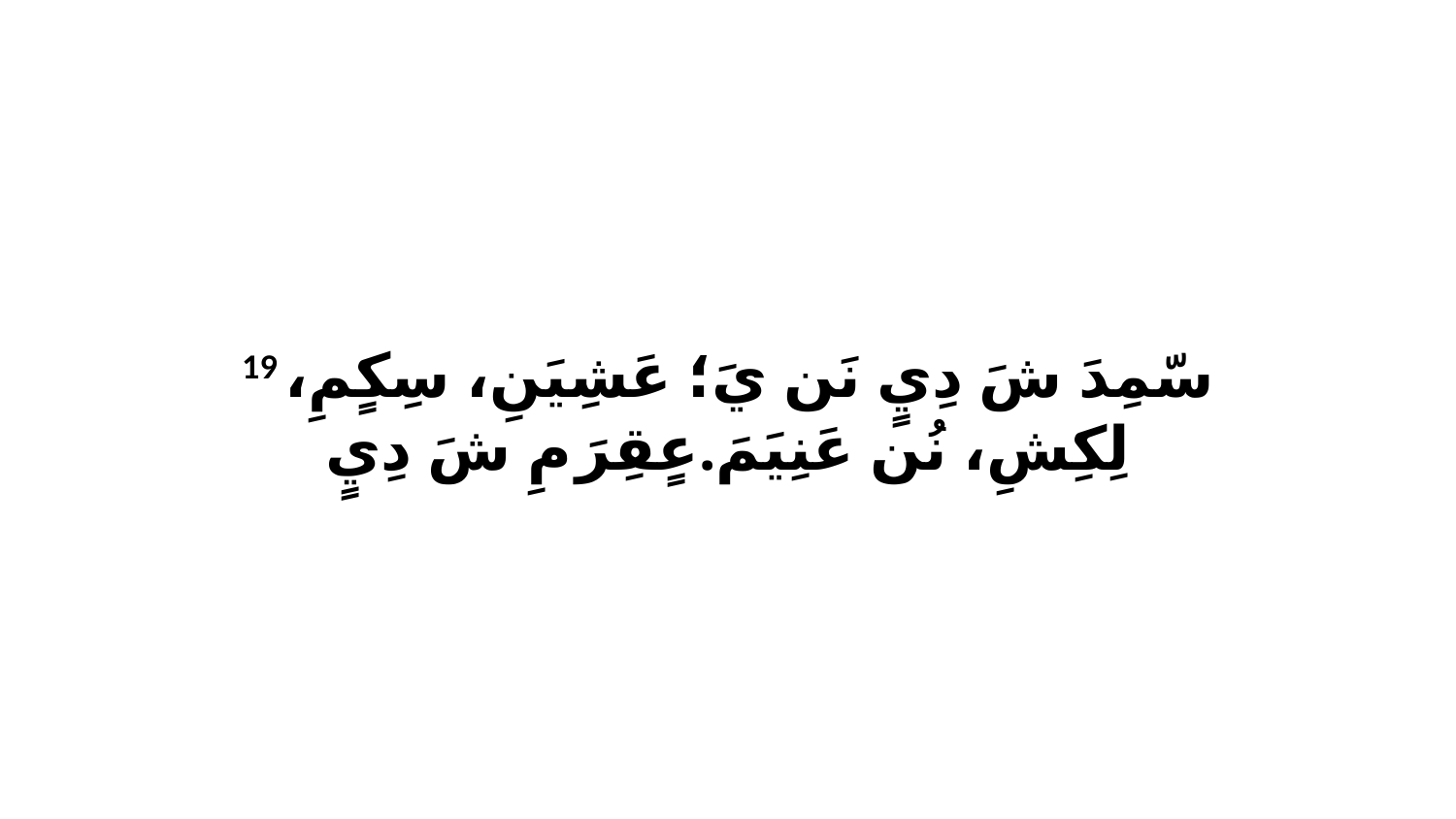

19 سّمِدَ شَ دِيٍ نَن يَ؛ عَشِيَنِ، سِكٍمِ، لِكِشِ، نُن عَنِيَمَ.عٍقِرَ مِ شَ دِيٍ